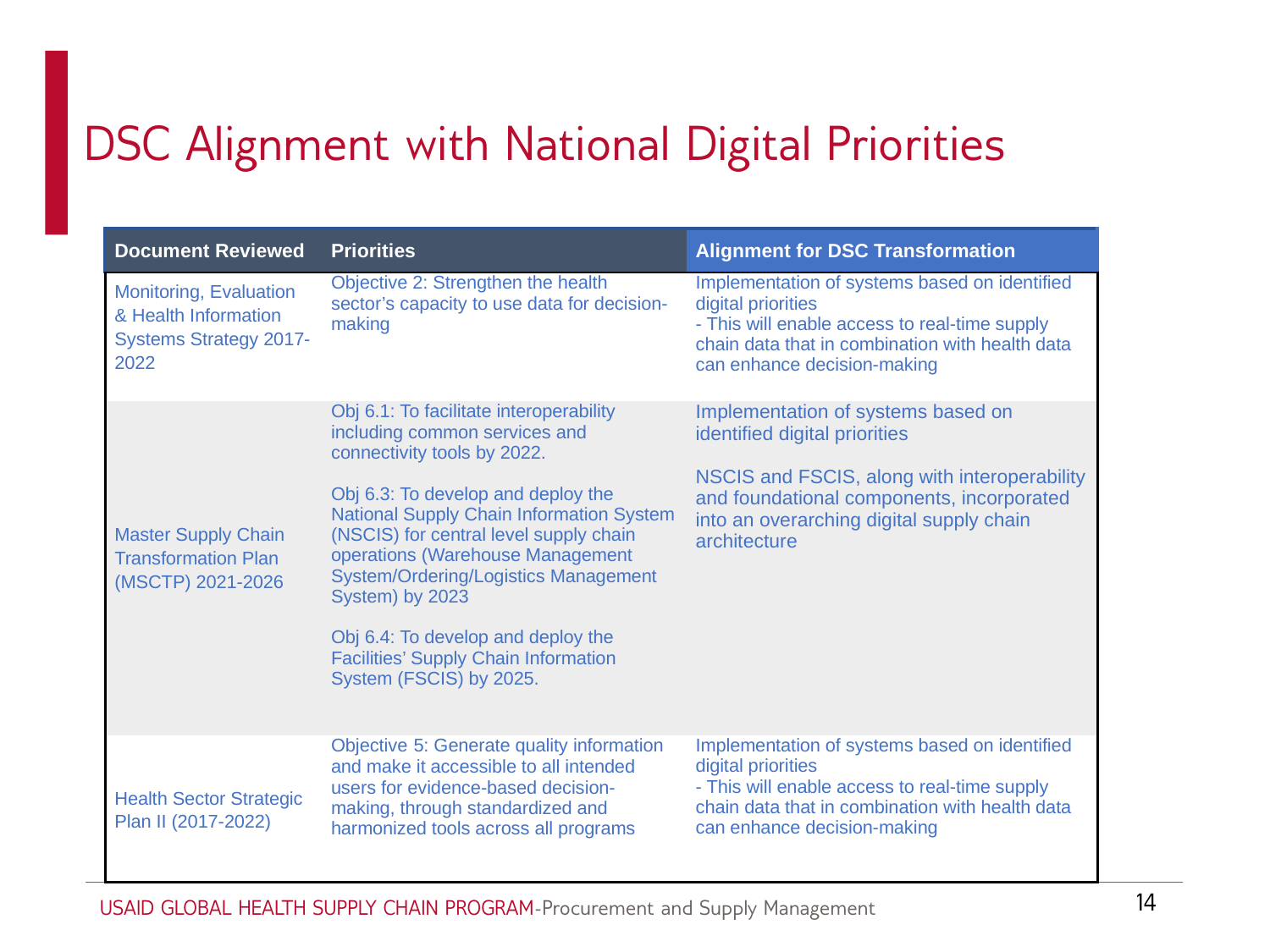

DSC Alignment with National Digital Priorities
| Document Reviewed | Priorities | Alignment for DSC Transformation |
| --- | --- | --- |
| Monitoring, Evaluation & Health Information Systems Strategy 2017-2022 | Objective 2: Strengthen the health sector’s capacity to use data for decision-making | Implementation of systems based on identified digital priorities - This will enable access to real-time supply chain data that in combination with health data can enhance decision-making |
| Master Supply Chain Transformation Plan (MSCTP) 2021-2026 | Obj 6.1: To facilitate interoperability including common services and connectivity tools by 2022.  Obj 6.3: To develop and deploy the National Supply Chain Information System (NSCIS) for central level supply chain operations (Warehouse Management System/Ordering/Logistics Management System) by 2023  Obj 6.4: To develop and deploy the Facilities’ Supply Chain Information System (FSCIS) by 2025. | Implementation of systems based on identified digital priorities NSCIS and FSCIS, along with interoperability and foundational components, incorporated into an overarching digital supply chain architecture |
| Health Sector Strategic Plan II (2017-2022) | Objective 5: Generate quality information and make it accessible to all intended users for evidence-based decision-making, through standardized and harmonized tools across all programs | Implementation of systems based on identified digital priorities - This will enable access to real-time supply chain data that in combination with health data can enhance decision-making |
14